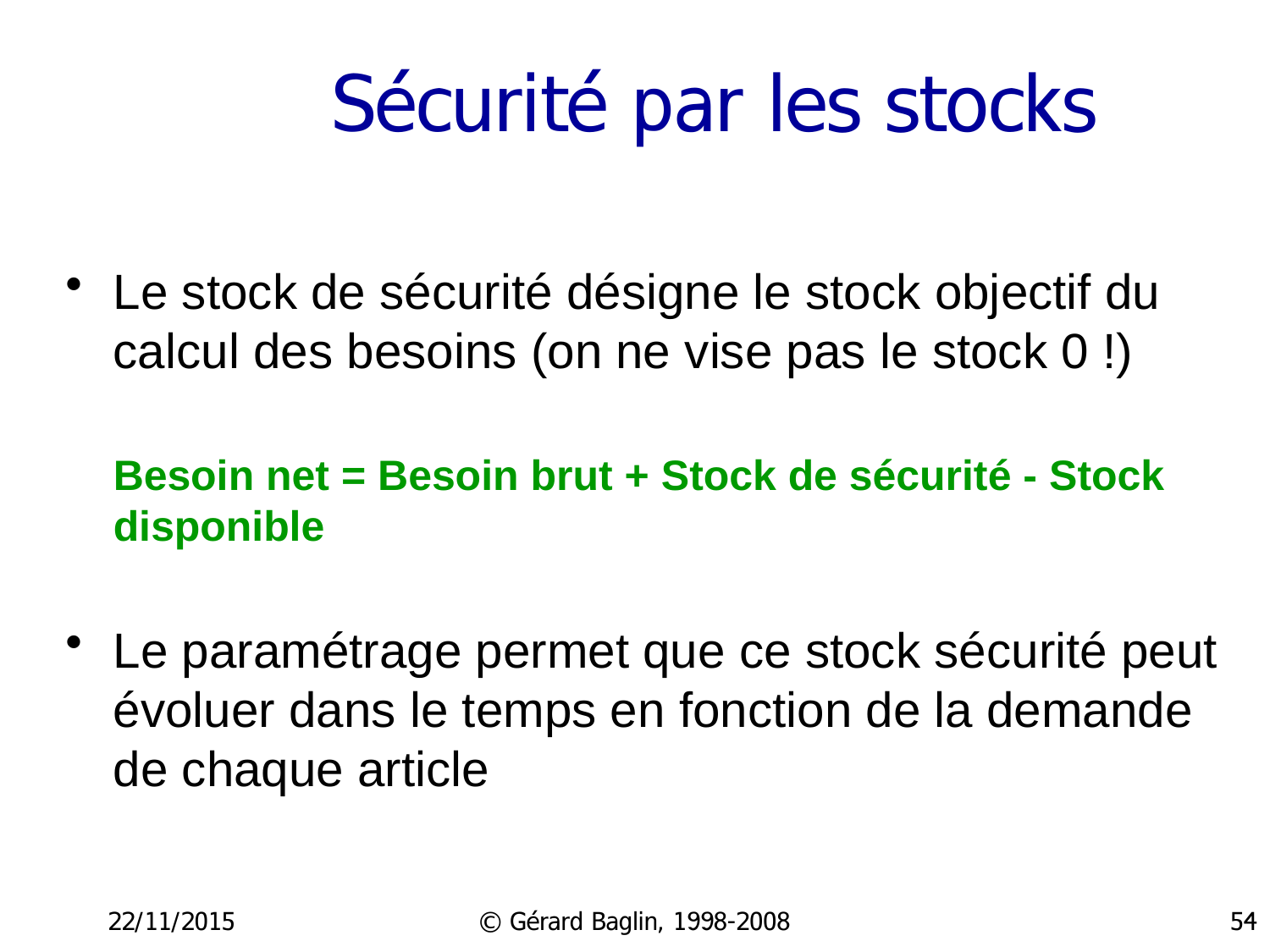

# Sécurité par les stocks
Le stock de sécurité désigne le stock objectif du calcul des besoins (on ne vise pas le stock 0 !)
Besoin net = Besoin brut + Stock de sécurité - Stock disponible
Le paramétrage permet que ce stock sécurité peut évoluer dans le temps en fonction de la demande de chaque article
22/11/2015
© Gérard Baglin, 1998-2008
54